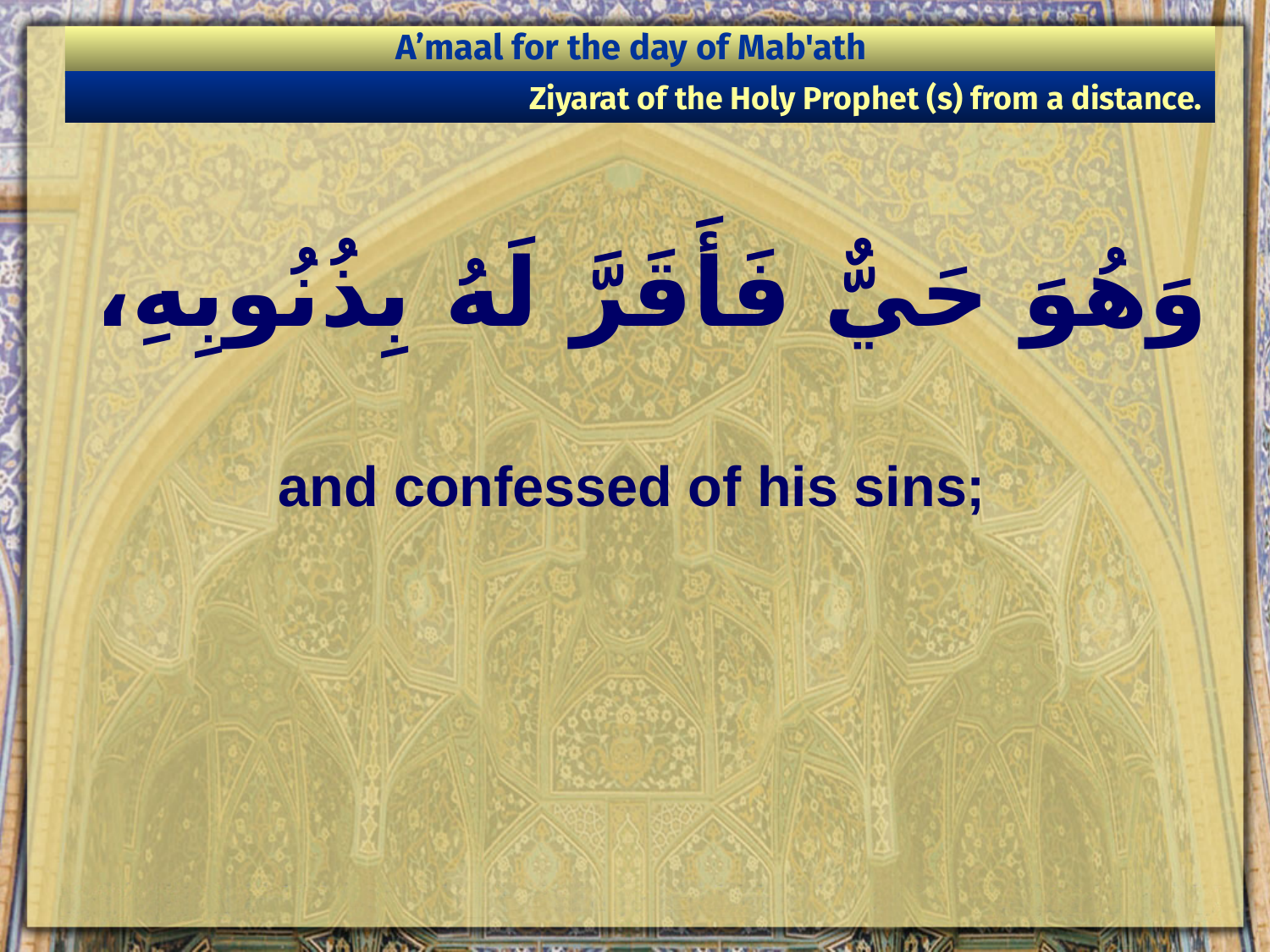

A’maal for the day of Mab'ath
Ziyarat of the Holy Prophet (s) from a distance.
# وَهُوَ حَيٌّ فَأَقَرَّ لَهُ بِذُنُوبِهِ،
and confessed of his sins;